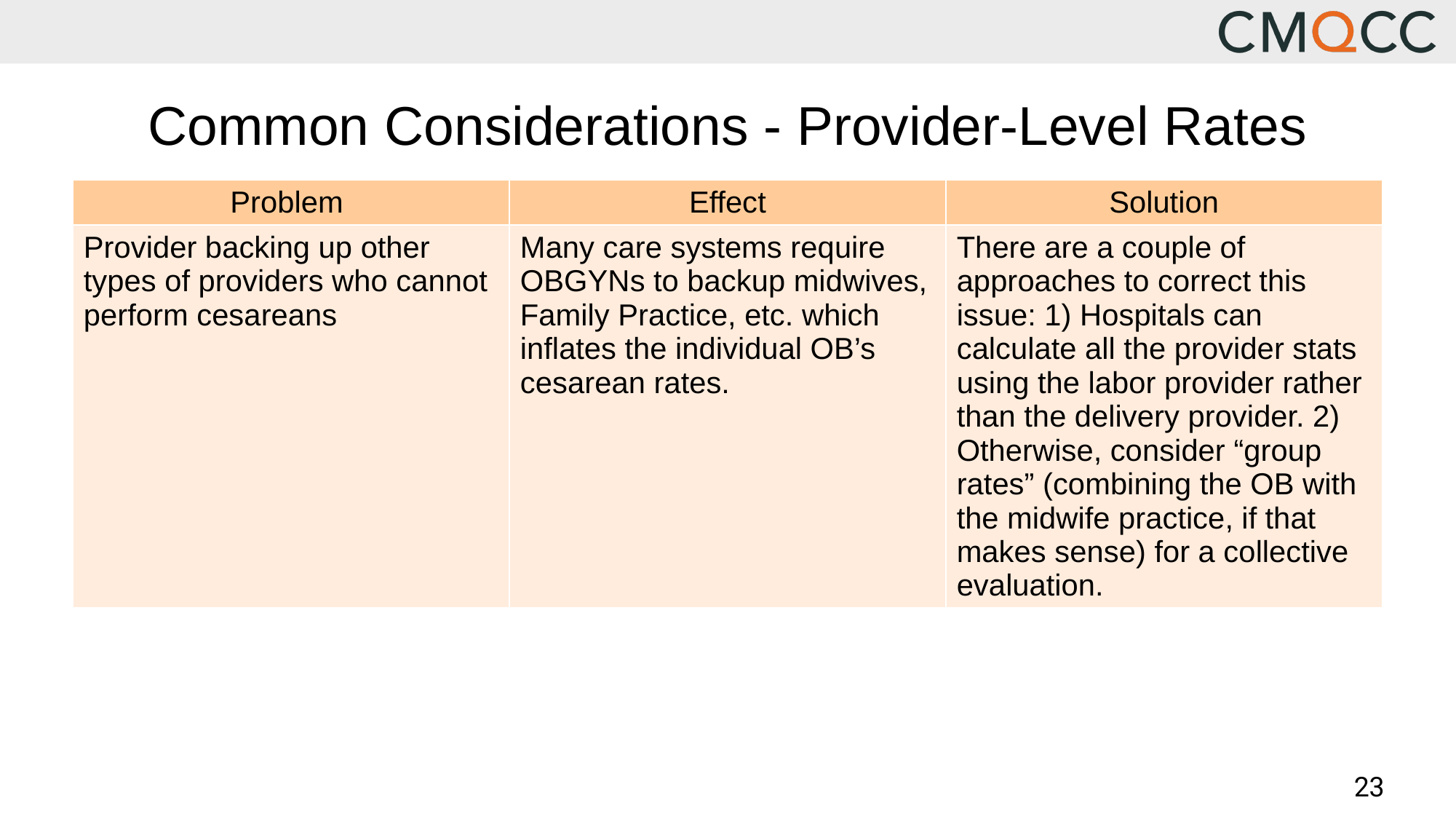

# Common Considerations - Provider-Level Rates
| Problem | Effect | Solution |
| --- | --- | --- |
| Provider backing up other types of providers who cannot perform cesareans | Many care systems require OBGYNs to backup midwives, Family Practice, etc. which inflates the individual OB’s cesarean rates. | There are a couple of approaches to correct this issue: 1) Hospitals can calculate all the provider stats using the labor provider rather than the delivery provider. 2) Otherwise, consider “group rates” (combining the OB with the midwife practice, if that makes sense) for a collective evaluation. |